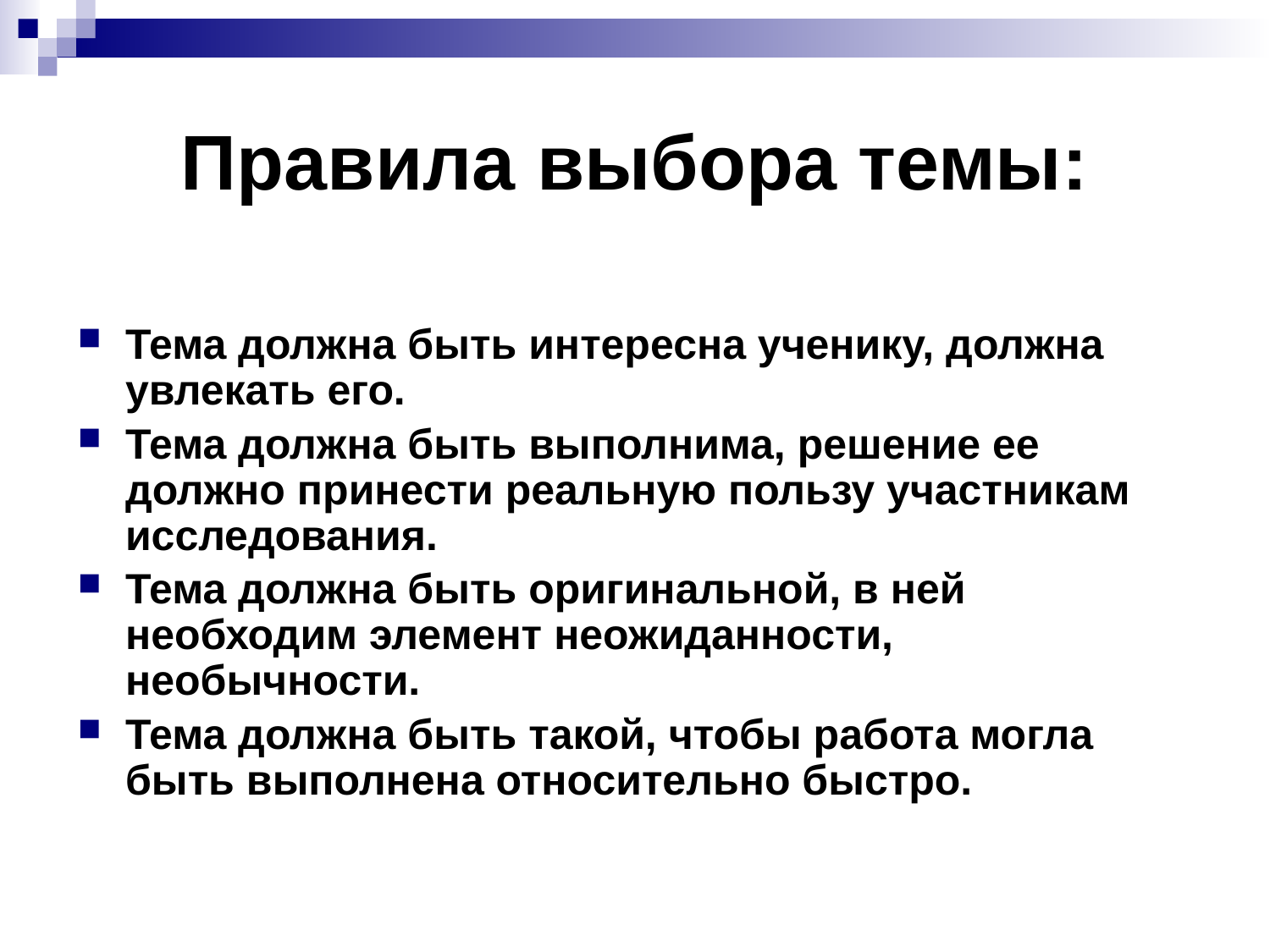

# Правила выбора темы:
Тема должна быть интересна ученику, должна увлекать его.
Тема должна быть выполнима, решение ее должно принести реальную пользу участникам исследования.
Тема должна быть оригинальной, в ней необходим элемент неожиданности, необычности.
Тема должна быть такой, чтобы работа могла быть выполнена относительно быстро.